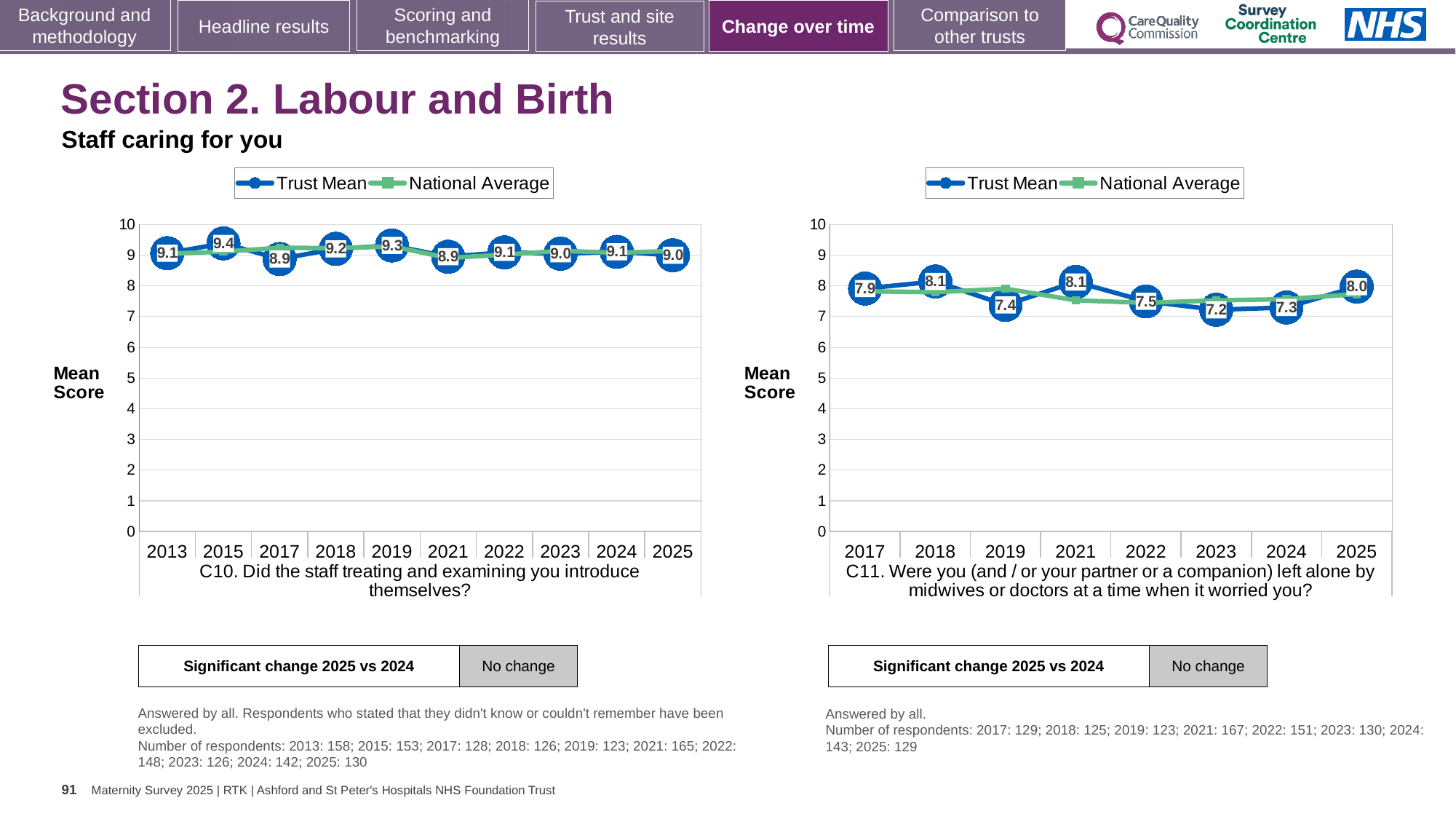

# Section 2. Labour and Birth
Staff caring for you

### Chart

| Category | Trust Mean | National Average |
|---|---|---|
| 2013 | 9.062182960507744 | 9.044741276008148 |
| 2015 | 9.383491428061735 | 9.113601910855463 |
| 2017 | 8.872406183881543 | 9.237801830164695 |
| 2018 | 9.204436342341541 | 9.226424325644443 |
| 2019 | 9.31433429943771 | 9.2847156193811 |
| 2021 | 8.94872252330708 | 8.907170964185832 |
| 2022 | 9.09080680135364 | 9.013839700364157 |
| 2023 | 9.044916461606418 | 9.13996321922253 |
| 2024 | 9.10747185922309 | 9.075611856671559 |
| 2025 | 8.996096479420022 | 9.13565957757553 |

### Chart

| Category | Trust Mean | National Average |
|---|---|---|
| 2017 | 7.912658480676527 | 7.822284591699917 |
| 2018 | 8.142367991173515 | 7.792710897457465 |
| 2019 | 7.378218749756557 | 7.906659960370265 |
| 2021 | 8.127999646091768 | 7.528475567042071 |
| 2022 | 7.495126733033675 | 7.447315959857407 |
| 2023 | 7.221637853597723 | 7.526990574592819 |
| 2024 | 7.295663371672061 | 7.567698324088997 |
| 2025 | 7.973548974478315 | 7.731746255321834 |
| Significant change 2025 vs 2024 | No change |
| --- | --- |
| Significant change 2025 vs 2024 | No change |
| --- | --- |
Answered by all. Respondents who stated that they didn't know or couldn't remember have been excluded.
Number of respondents: 2013: 158; 2015: 153; 2017: 128; 2018: 126; 2019: 123; 2021: 165; 2022: 148; 2023: 126; 2024: 142; 2025: 130
Answered by all.
Number of respondents: 2017: 129; 2018: 125; 2019: 123; 2021: 167; 2022: 151; 2023: 130; 2024: 143; 2025: 129
91